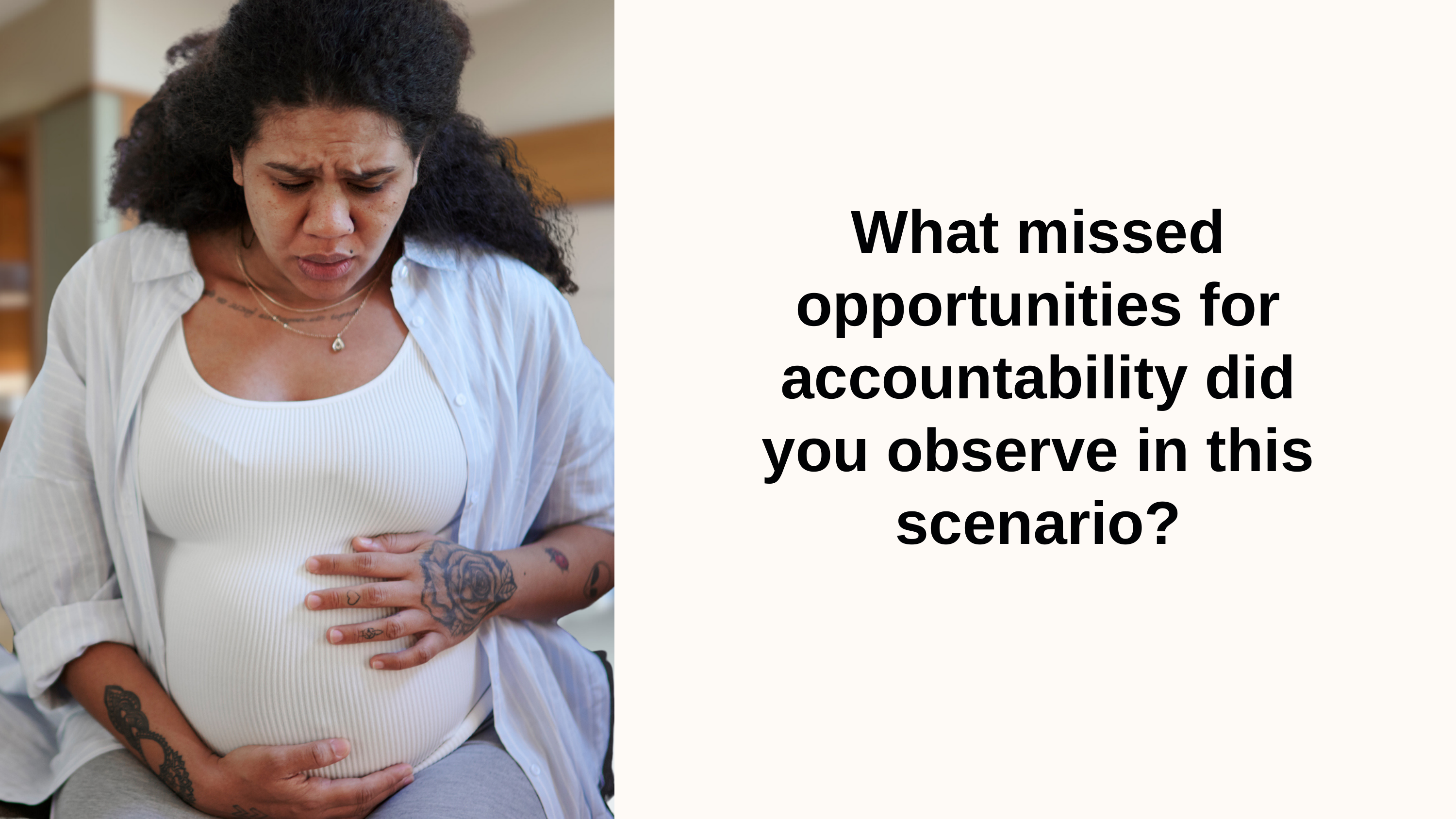

What missed opportunities for accountability did you observe in this scenario?